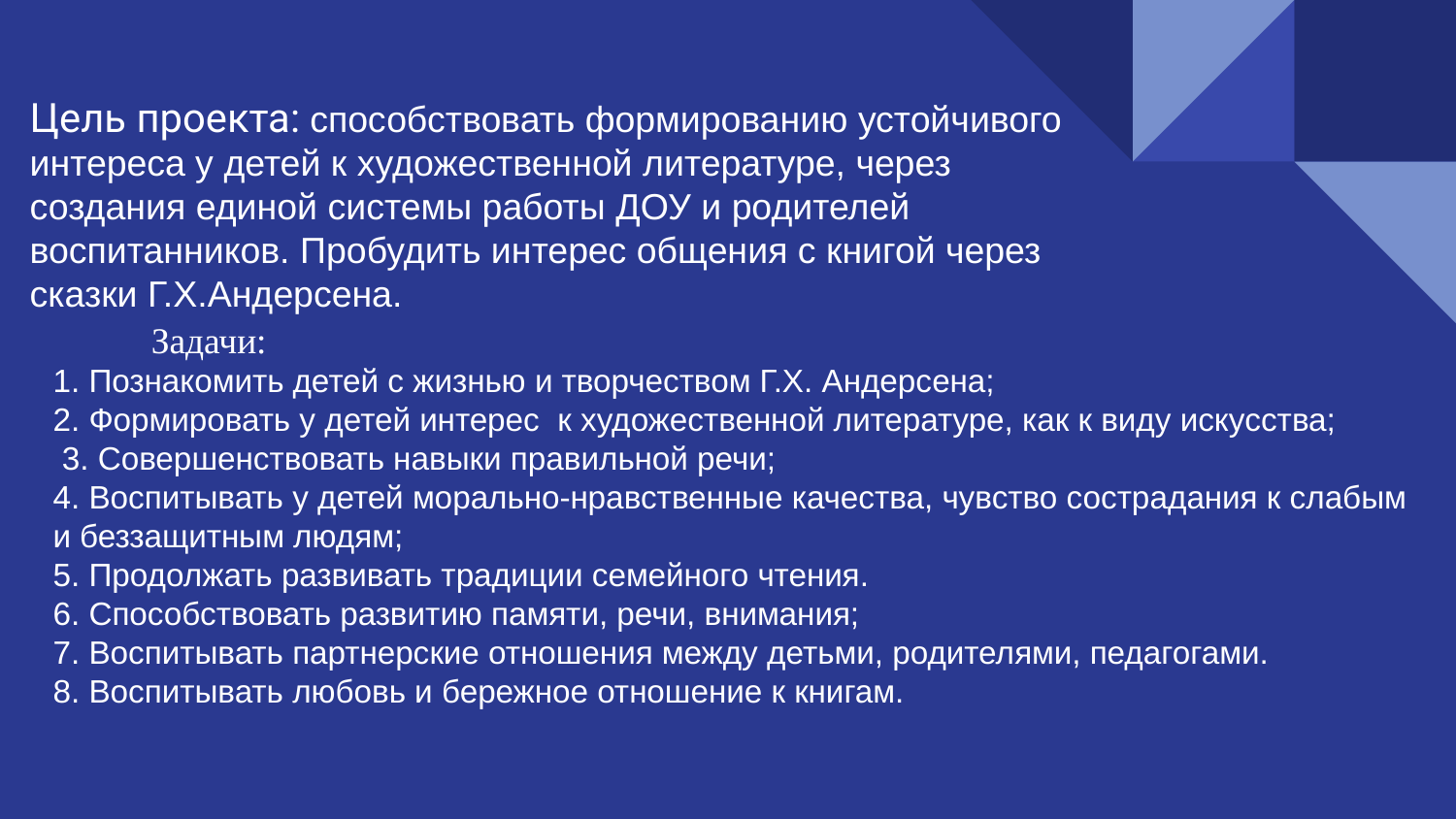

Цель проекта: способствовать формированию устойчивого интереса у детей к художественной литературе, через создания единой системы работы ДОУ и родителей воспитанников. Пробудить интерес общения с книгой через сказки Г.Х.Андерсена.
              Задачи:
1. Познакомить детей с жизнью и творчеством Г.Х. Андерсена;
2. Формировать у детей интерес  к художественной литературе, как к виду искусства;
 3. Совершенствовать навыки правильной речи;
4. Воспитывать у детей морально-нравственные качества, чувство сострадания к слабым и беззащитным людям;
5. Продолжать развивать традиции семейного чтения.
6. Способствовать развитию памяти, речи, внимания;
7. Воспитывать партнерские отношения между детьми, родителями, педагогами.
8. Воспитывать любовь и бережное отношение к книгам.